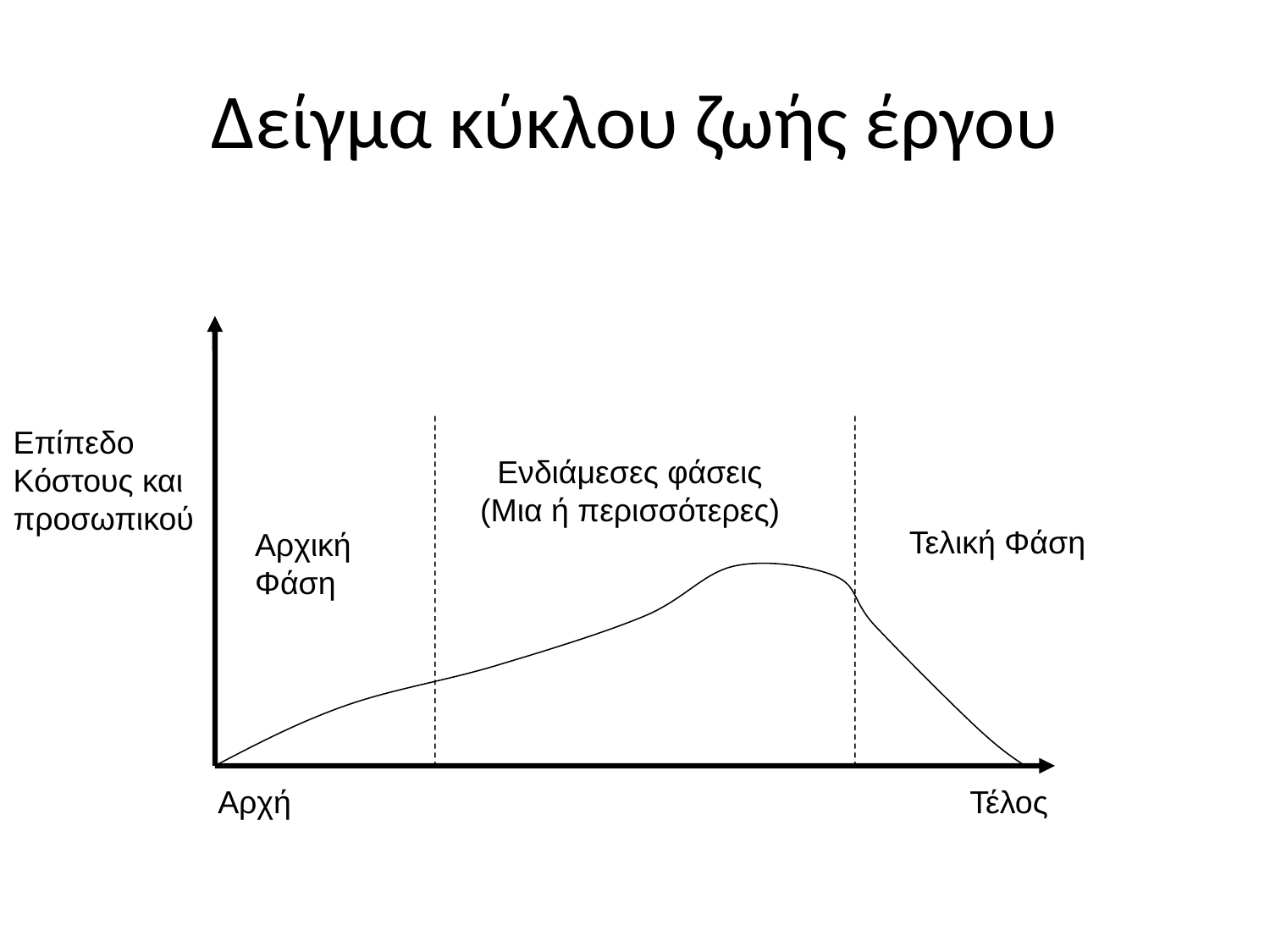

# Δείγμα κύκλου ζωής έργου

Ενδιάμεσες φάσεις
(Μια ή περισσότερες)
Τελική Φάση
Αρχική
Φάση

Αρχή
Τέλος
Επίπεδο
Κόστους και
προσωπικού